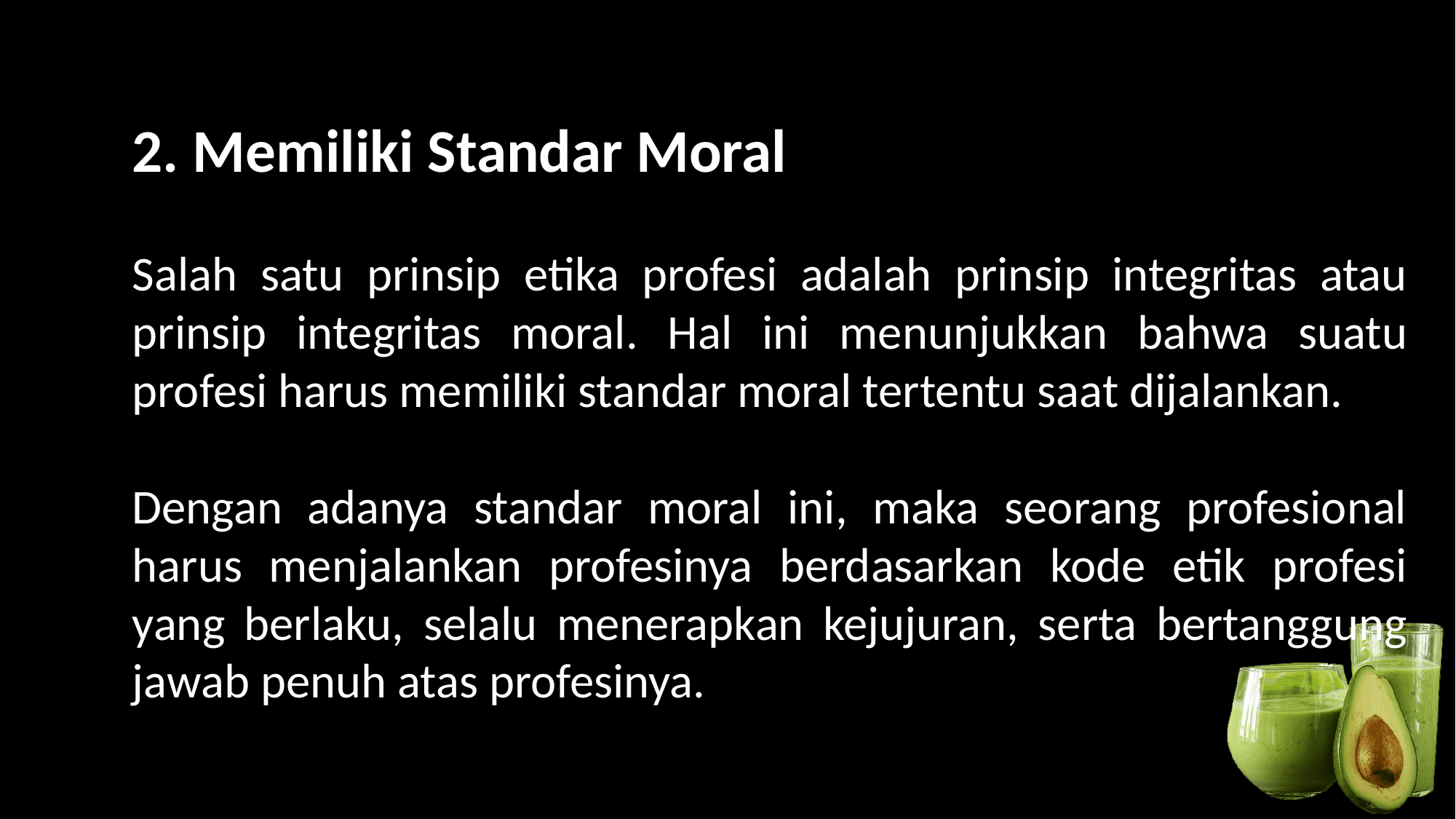

2. Memiliki Standar Moral

Salah satu prinsip etika profesi adalah prinsip integritas atau prinsip integritas moral. Hal ini menunjukkan bahwa suatu profesi harus memiliki standar moral tertentu saat dijalankan.

Dengan adanya standar moral ini, maka seorang profesional harus menjalankan profesinya berdasarkan kode etik profesi yang berlaku, selalu menerapkan kejujuran, serta bertanggung jawab penuh atas profesinya.